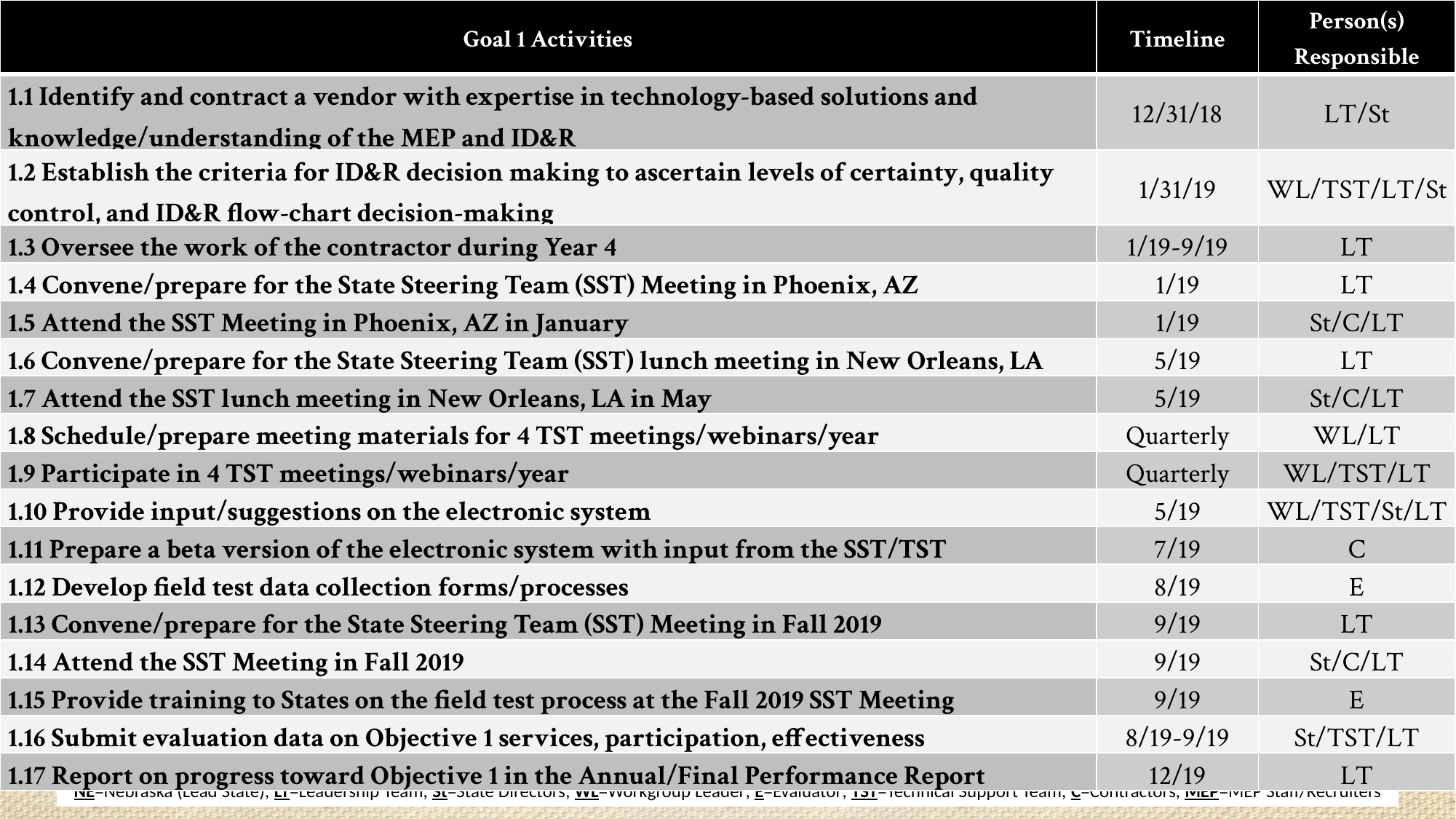

| Goal 1 Activities | Timeline | Person(s) Responsible |
| --- | --- | --- |
| 1.1 Identify and contract a vendor with expertise in technology-based solutions and knowledge/understanding of the MEP and ID&R | 12/31/18 | LT/St |
| 1.2 Establish the criteria for ID&R decision making to ascertain levels of certainty, quality control, and ID&R flow-chart decision-making | 1/31/19 | WL/TST/LT/St |
| 1.3 Oversee the work of the contractor during Year 4 | 1/19-9/19 | LT |
| 1.4 Convene/prepare for the State Steering Team (SST) Meeting in Phoenix, AZ | 1/19 | LT |
| 1.5 Attend the SST Meeting in Phoenix, AZ in January | 1/19 | St/C/LT |
| 1.6 Convene/prepare for the State Steering Team (SST) lunch meeting in New Orleans, LA | 5/19 | LT |
| 1.7 Attend the SST lunch meeting in New Orleans, LA in May | 5/19 | St/C/LT |
| 1.8 Schedule/prepare meeting materials for 4 TST meetings/webinars/year | Quarterly | WL/LT |
| 1.9 Participate in 4 TST meetings/webinars/year | Quarterly | WL/TST/LT |
| 1.10 Provide input/suggestions on the electronic system | 5/19 | WL/TST/St/LT |
| 1.11 Prepare a beta version of the electronic system with input from the SST/TST | 7/19 | C |
| 1.12 Develop field test data collection forms/processes | 8/19 | E |
| 1.13 Convene/prepare for the State Steering Team (SST) Meeting in Fall 2019 | 9/19 | LT |
| 1.14 Attend the SST Meeting in Fall 2019 | 9/19 | St/C/LT |
| 1.15 Provide training to States on the field test process at the Fall 2019 SST Meeting | 9/19 | E |
| 1.16 Submit evaluation data on Objective 1 services, participation, effectiveness | 8/19-9/19 | St/TST/LT |
| 1.17 Report on progress toward Objective 1 in the Annual/Final Performance Report | 12/19 | LT |
NE=Nebraska (Lead State); LT=Leadership Team; St=State Directors; WL=Workgroup Leader; E=Evaluator; TST=Technical Support Team; C=Contractors; MEP=MEP Staff/Recruiters